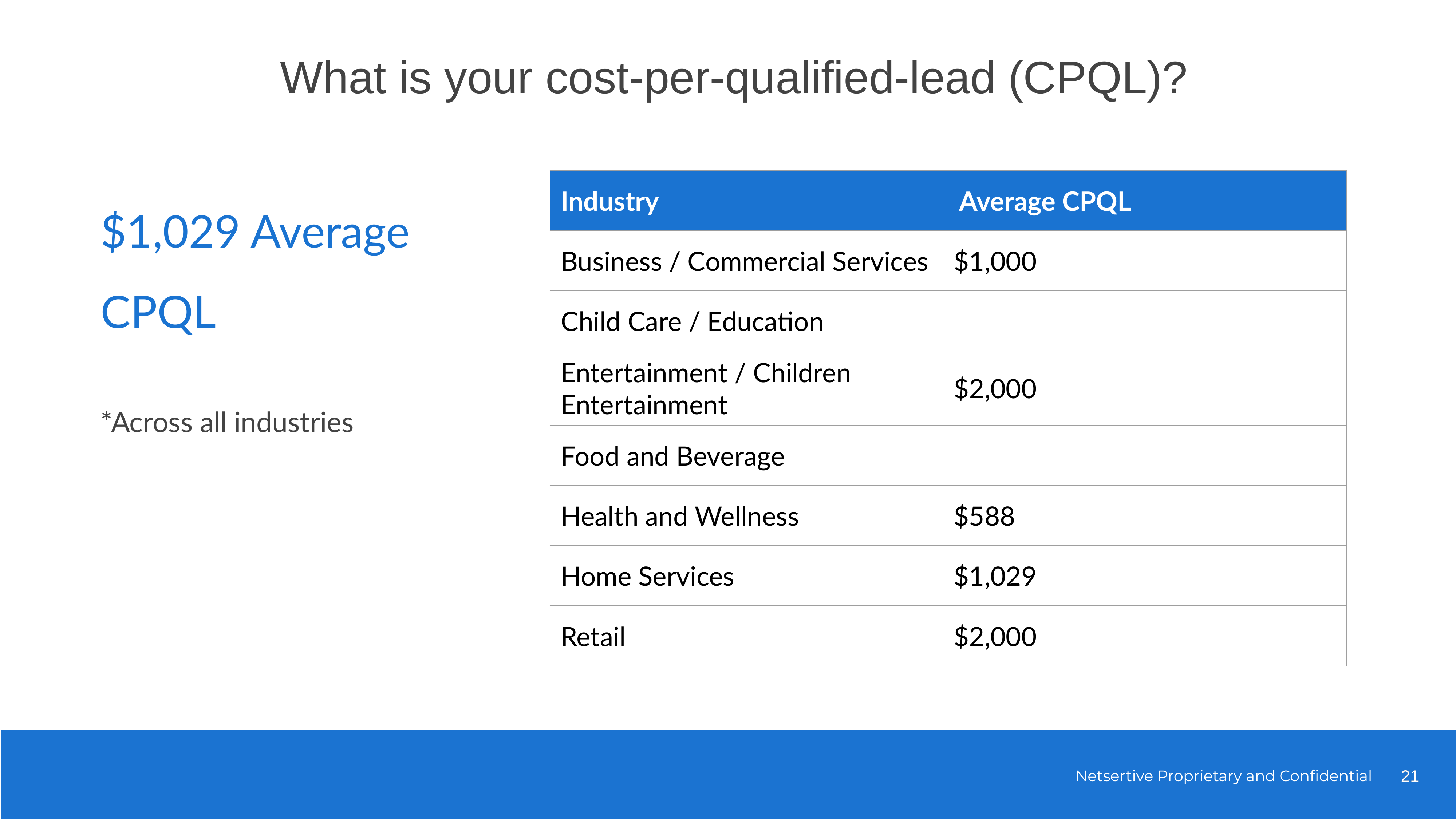

# What is your cost-per-qualified-lead (CPQL)?
$1,029 Average CPQL

*Across all industries
| Industry | Average CPQL |
| --- | --- |
| Business / Commercial Services | $1,000 |
| Child Care / Education |  |
| Entertainment / Children Entertainment | $2,000 |
| Food and Beverage |  |
| Health and Wellness | $588 |
| Home Services | $1,029 |
| Retail | $2,000 |
21
21